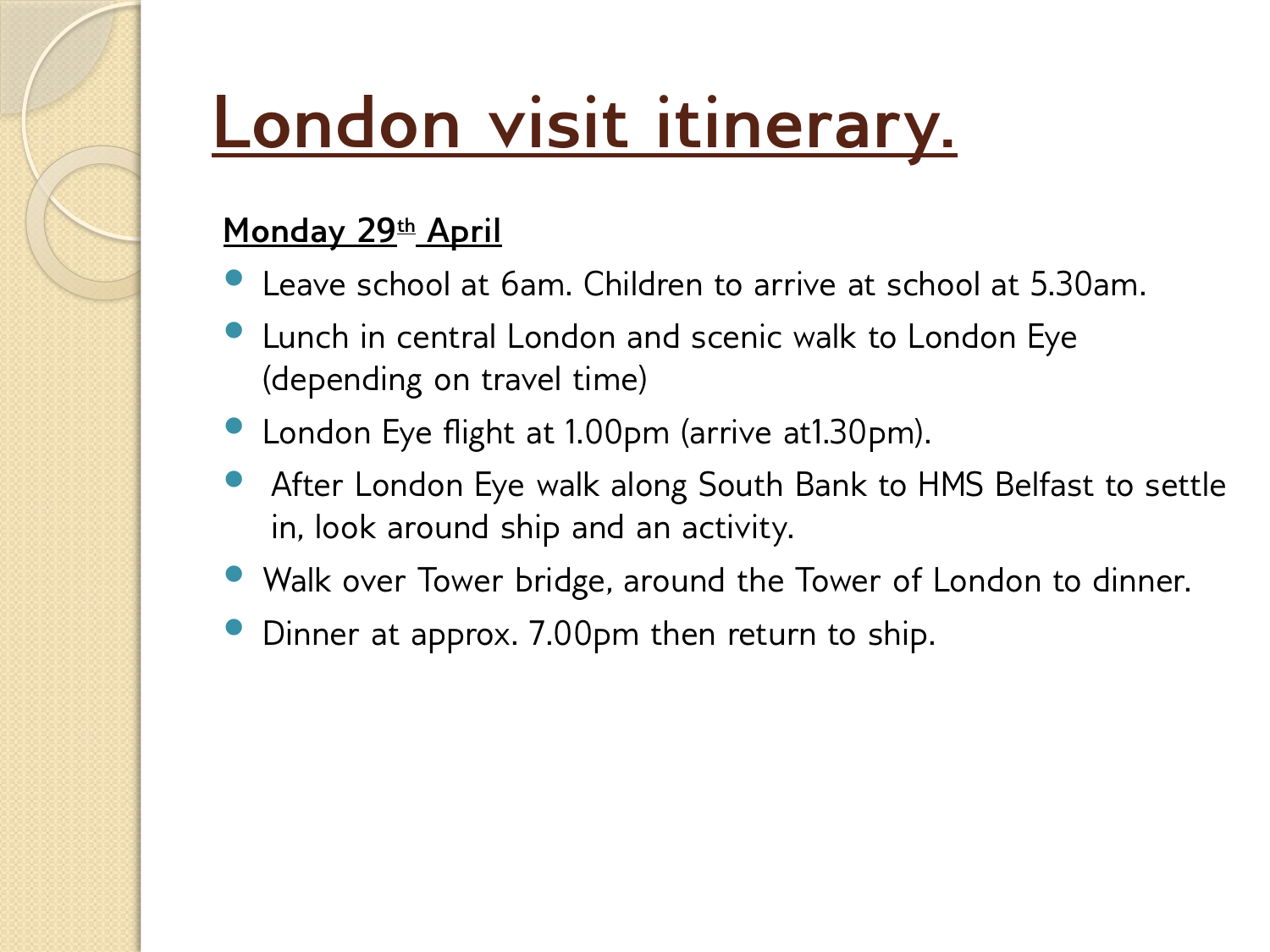

# London visit itinerary.
Monday 29th April
Leave school at 6am. Children to arrive at school at 5.30am.
Lunch in central London and scenic walk to London Eye (depending on travel time)
London Eye flight at 1.00pm (arrive at1.30pm).
After London Eye walk along South Bank to HMS Belfast to settle in, look around ship and an activity.
Walk over Tower bridge, around the Tower of London to dinner.
Dinner at approx. 7.00pm then return to ship.